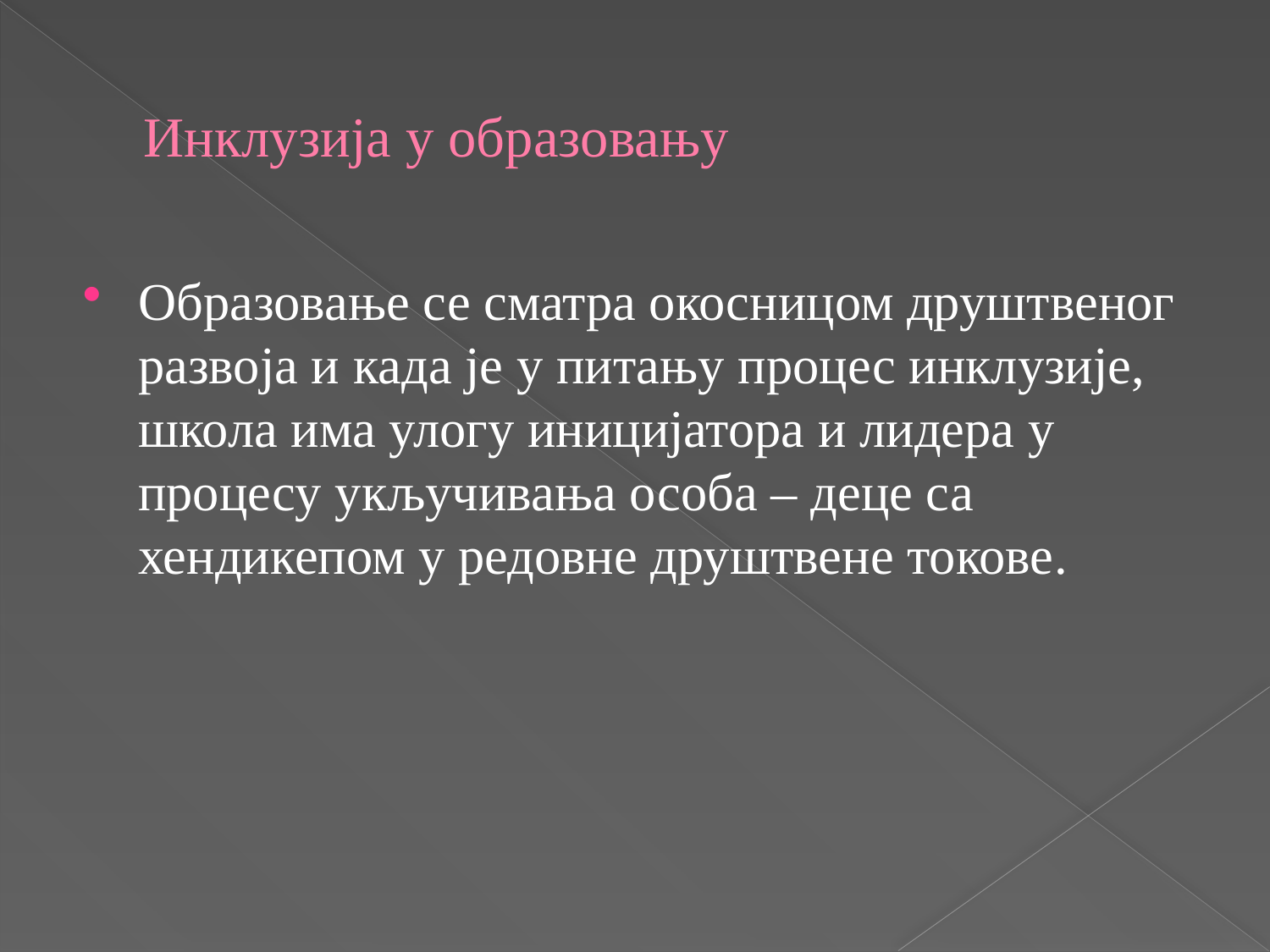

# Инклузија у образовању
Образовање се сматра окосницом друштвеног развоја и када је у питању процес инклузије, школа има улогу иницијатора и лидера у процесу укључивања особа – деце са хендикепом у редовне друштвене токове.